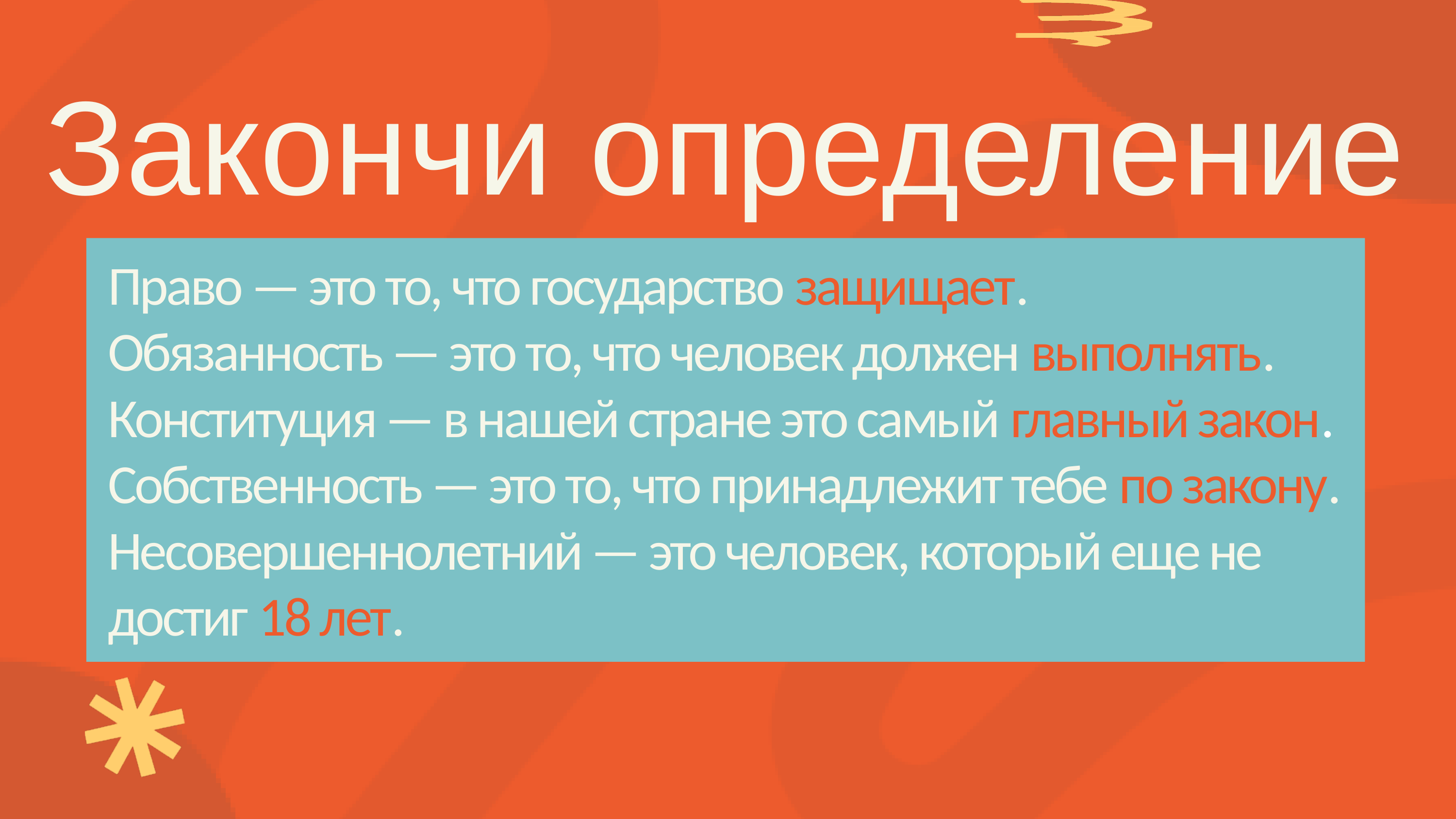

Закончи определение

Право — это то, что государство защищает.
Обязанность — это то, что человек должен выполнять.
Конституция — в нашей стране это самый главный закон.
Собственность — это то, что принадлежит тебе по закону.
Несовершеннолетний — это человек, который еще не достиг 18 лет.